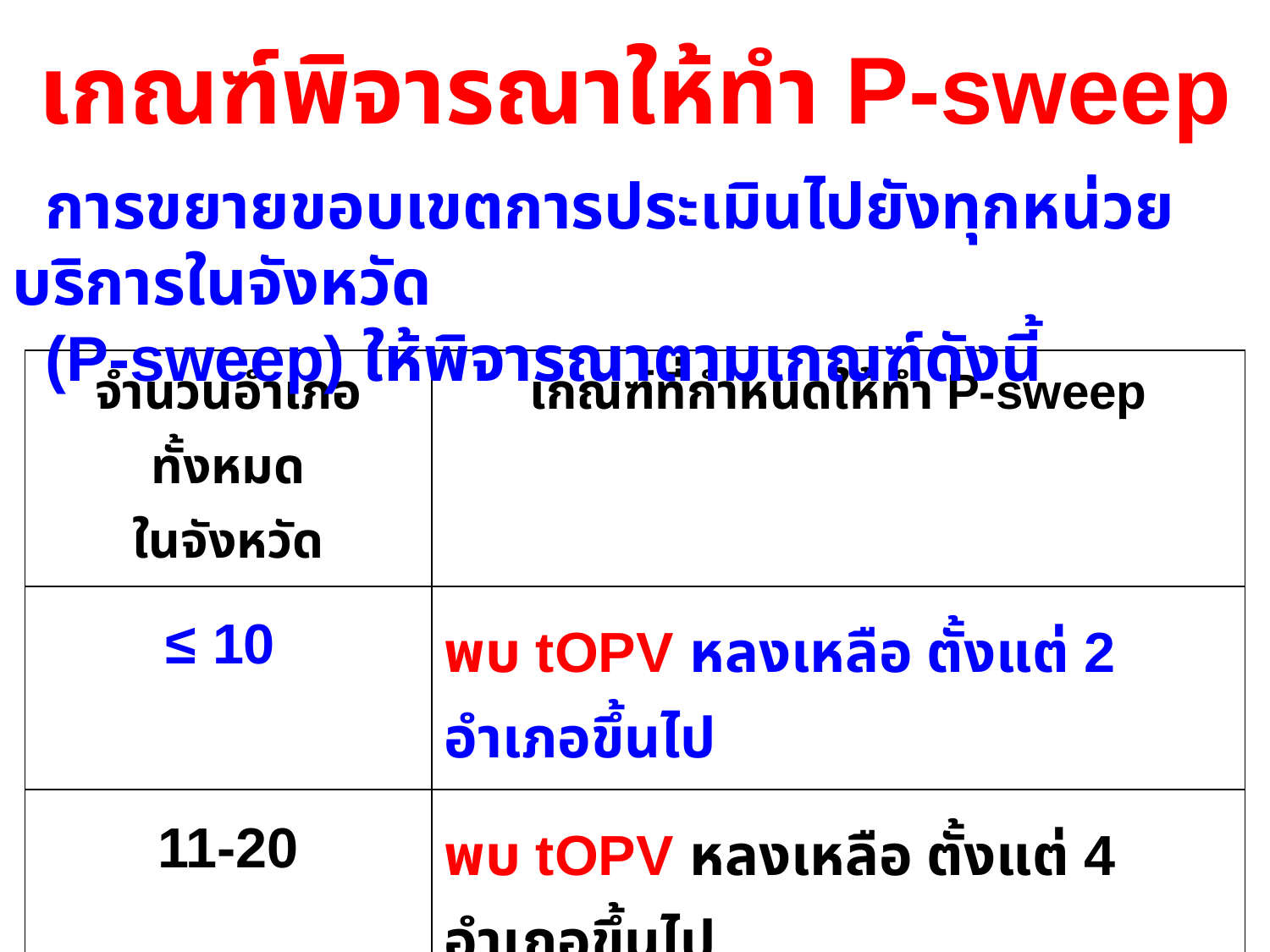

เกณฑ์พิจารณาให้ทำ P-sweep
  การขยายขอบเขตการประเมินไปยังทุกหน่วยบริการในจังหวัด
  (P-sweep) ให้พิจารณาตามเกณฑ์ดังนี้

| จำนวนอำเภอทั้งหมด ในจังหวัด | เกณฑ์ที่กำหนดให้ทำ P-sweep |
| --- | --- |
| ≤ 10 | พบ tOPV หลงเหลือ ตั้งแต่ 2 อำเภอขึ้นไป |
| 11-20 | พบ tOPV หลงเหลือ ตั้งแต่ 4 อำเภอขึ้นไป |
| ≥ 21 | พบ tOPV หลงเหลือ ตั้งแต่ 5 อำเภอขึ้นไป |